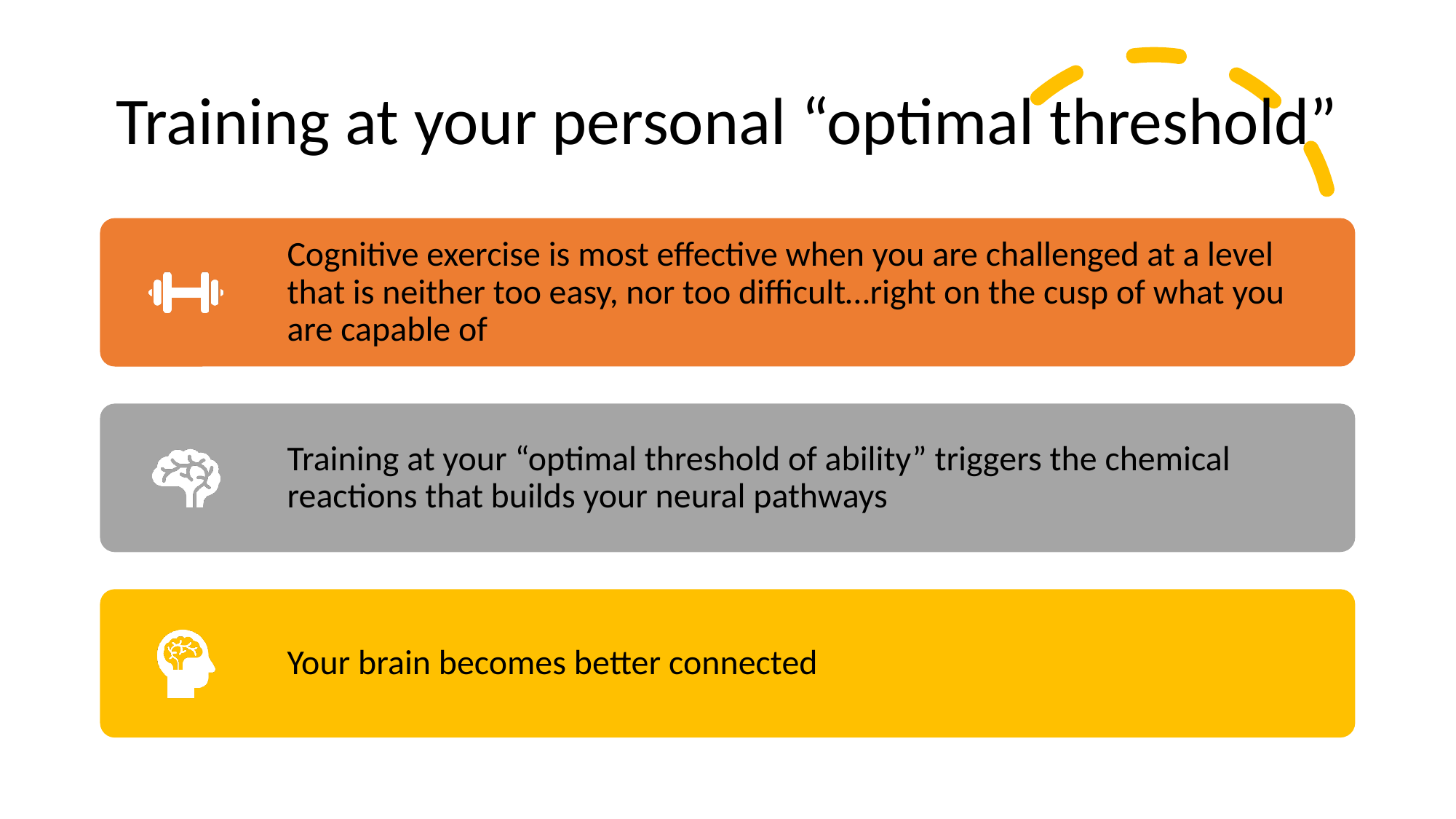

# Training at your personal “optimal threshold”

Cognitive exercise is most effective when you are challenged at a level that is neither too easy, nor too difficult…right on the cusp of what you are capable of
Training at your “optimal threshold of ability” triggers the chemical reactions that builds your neural pathways
Your brain becomes better connected